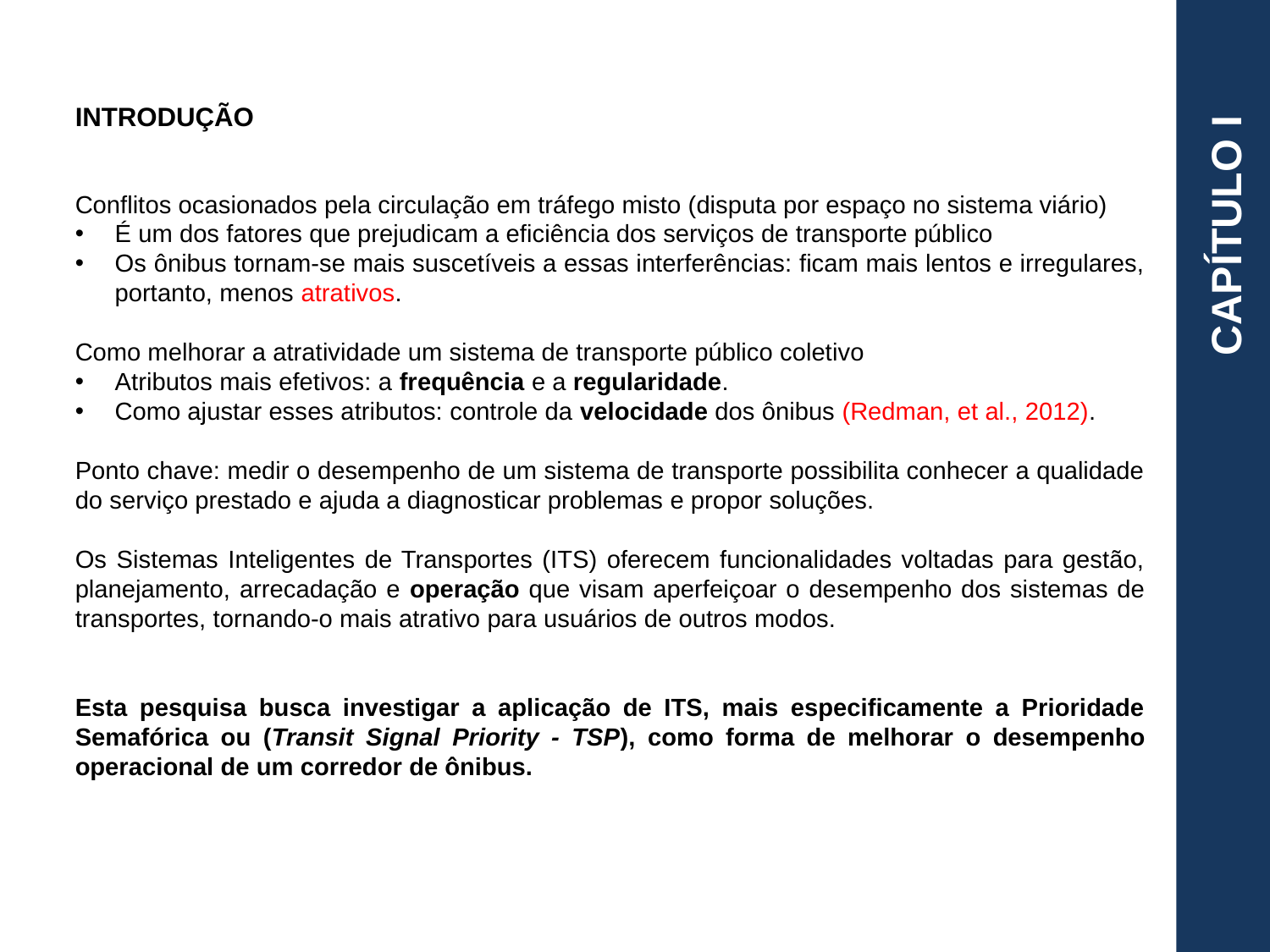

INTRODUÇÃO

Conflitos ocasionados pela circulação em tráfego misto (disputa por espaço no sistema viário)
É um dos fatores que prejudicam a eficiência dos serviços de transporte público
Os ônibus tornam-se mais suscetíveis a essas interferências: ficam mais lentos e irregulares, portanto, menos atrativos.

Como melhorar a atratividade um sistema de transporte público coletivo
Atributos mais efetivos: a frequência e a regularidade.
Como ajustar esses atributos: controle da velocidade dos ônibus (Redman, et al., 2012).

Ponto chave: medir o desempenho de um sistema de transporte possibilita conhecer a qualidade do serviço prestado e ajuda a diagnosticar problemas e propor soluções.

Os Sistemas Inteligentes de Transportes (ITS) oferecem funcionalidades voltadas para gestão, planejamento, arrecadação e operação que visam aperfeiçoar o desempenho dos sistemas de transportes, tornando-o mais atrativo para usuários de outros modos.

Esta pesquisa busca investigar a aplicação de ITS, mais especificamente a Prioridade Semafórica ou (Transit Signal Priority - TSP), como forma de melhorar o desempenho operacional de um corredor de ônibus.
CAPÍTULO I